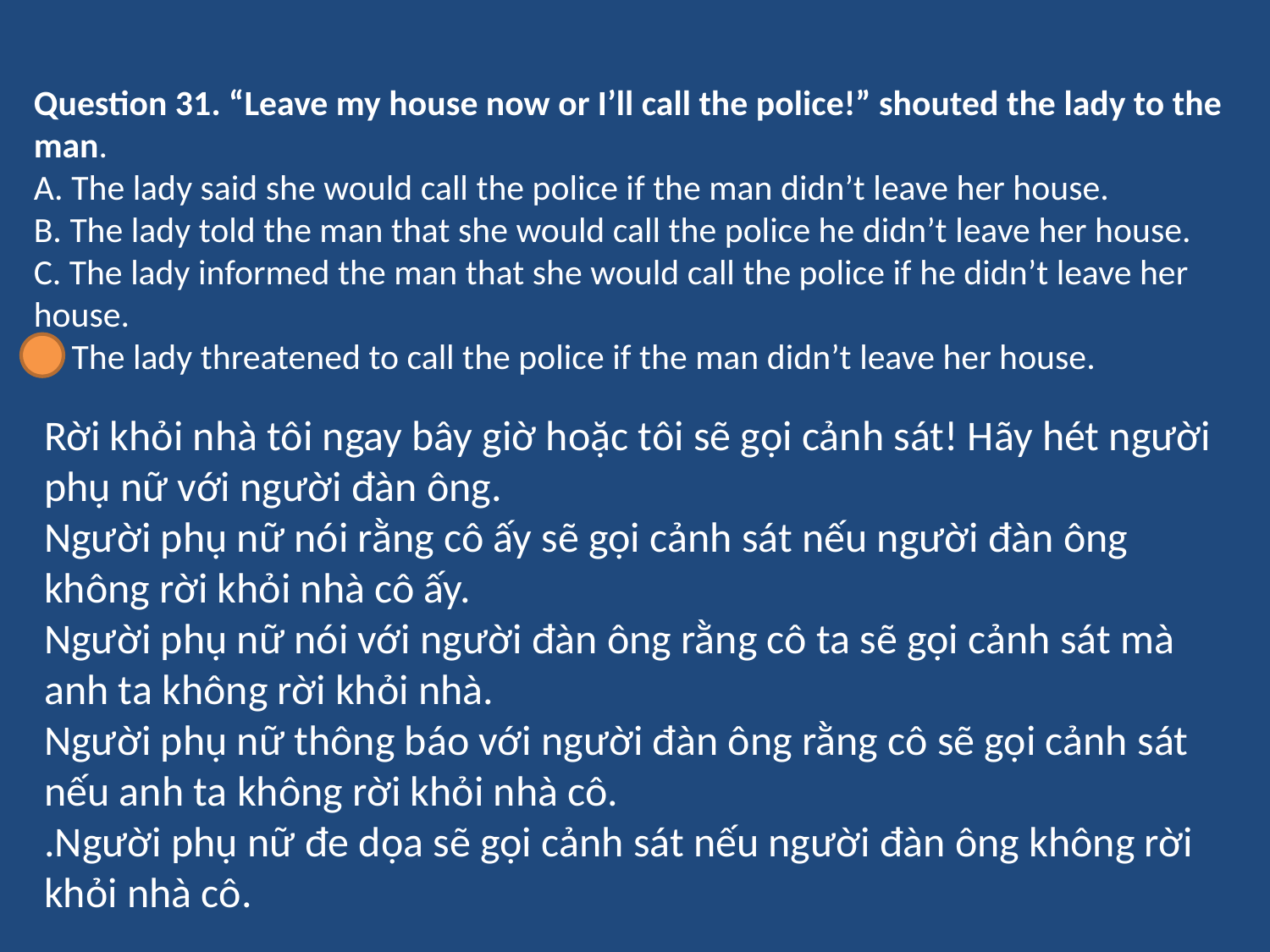

Question 31. “Leave my house now or I’ll call the police!” shouted the lady to the man.
A. The lady said she would call the police if the man didn’t leave her house.
B. The lady told the man that she would call the police he didn’t leave her house.
C. The lady informed the man that she would call the police if he didn’t leave her house.
D. The lady threatened to call the police if the man didn’t leave her house.

Rời khỏi nhà tôi ngay bây giờ hoặc tôi sẽ gọi cảnh sát! Hãy hét người phụ nữ với người đàn ông.
Người phụ nữ nói rằng cô ấy sẽ gọi cảnh sát nếu người đàn ông không rời khỏi nhà cô ấy.
Người phụ nữ nói với người đàn ông rằng cô ta sẽ gọi cảnh sát mà anh ta không rời khỏi nhà.
Người phụ nữ thông báo với người đàn ông rằng cô sẽ gọi cảnh sát nếu anh ta không rời khỏi nhà cô.
.Người phụ nữ đe dọa sẽ gọi cảnh sát nếu người đàn ông không rời khỏi nhà cô.